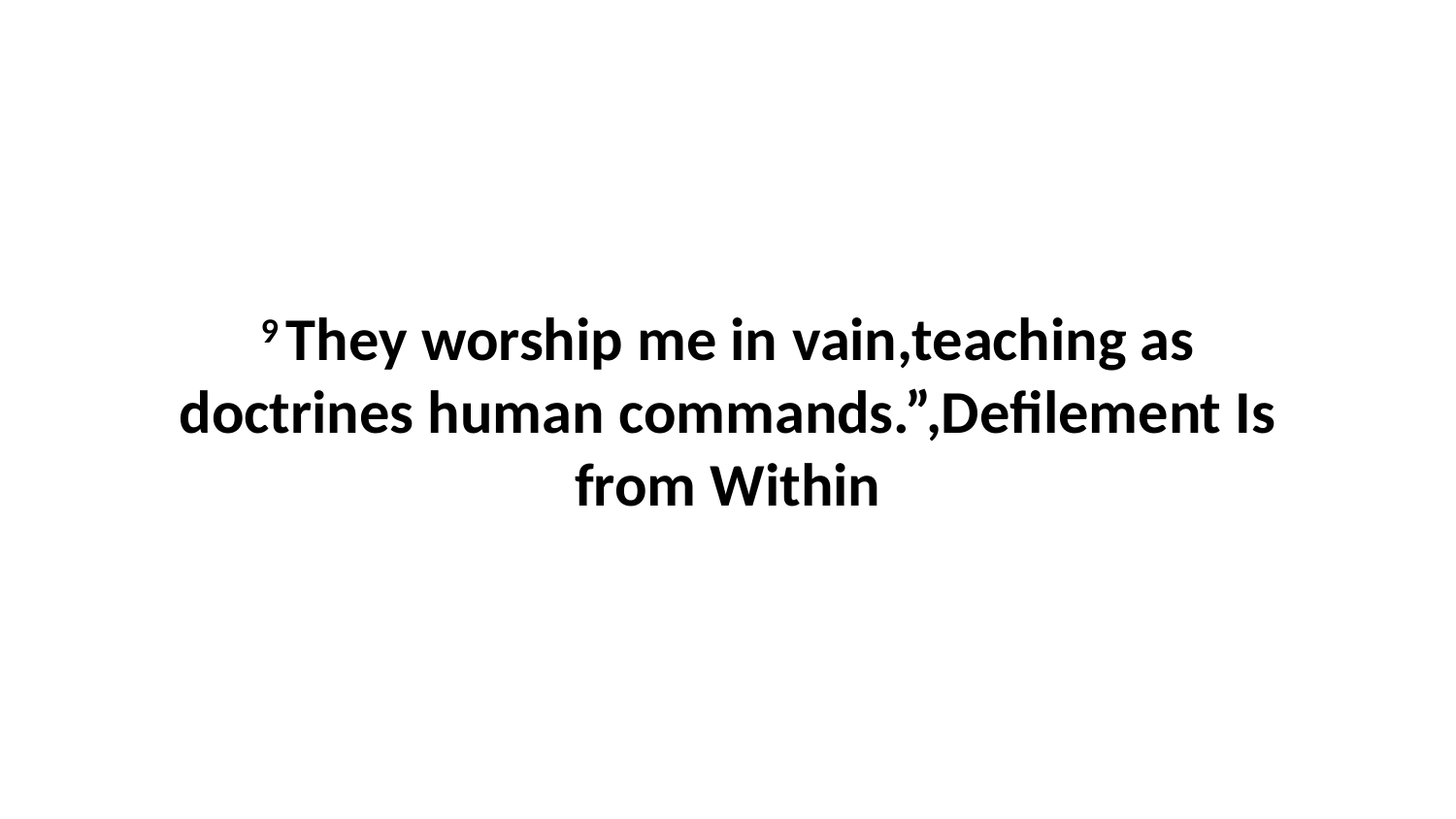

9 They worship me in vain,teaching as doctrines human commands.”,Defilement Is from Within